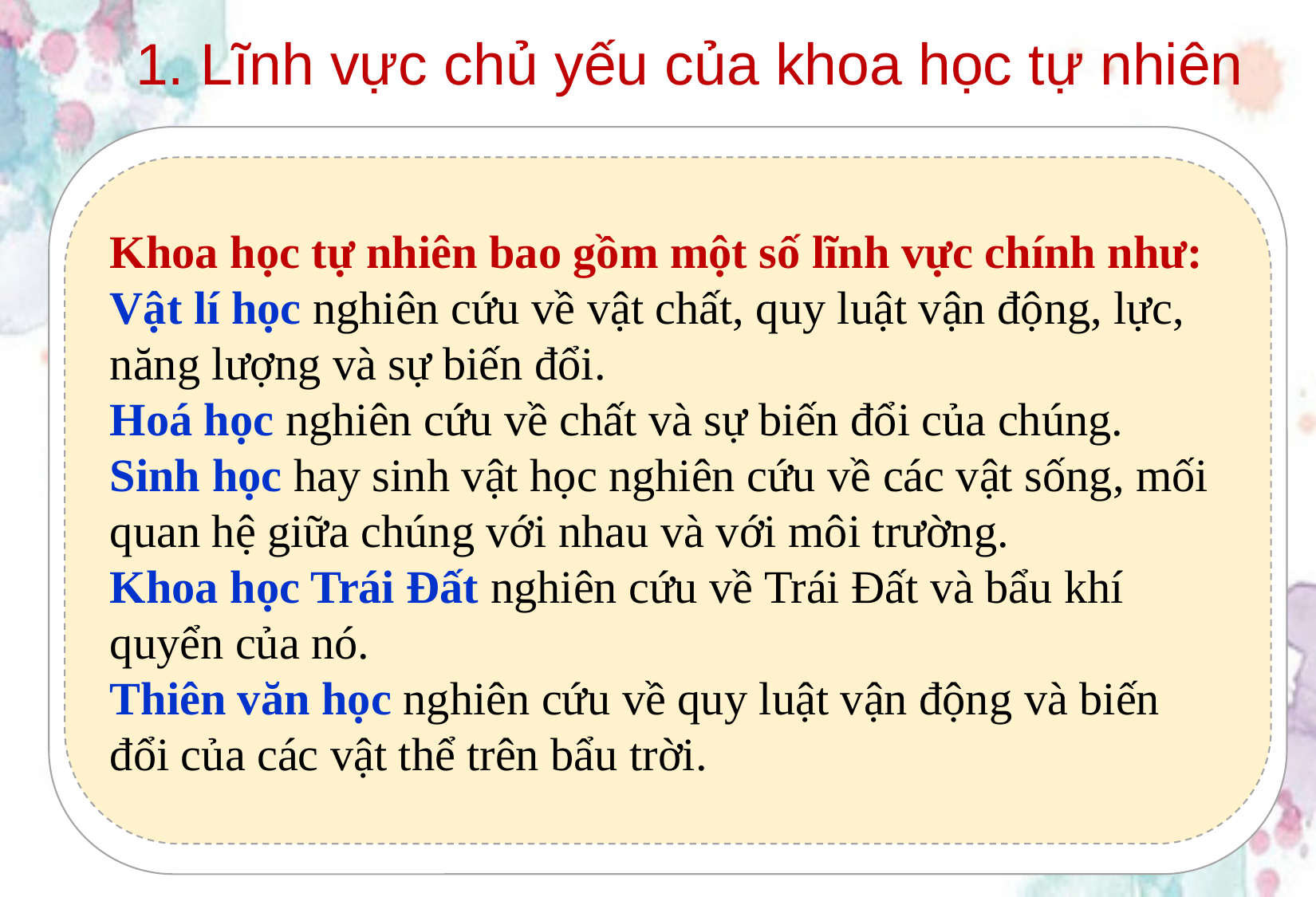

1. Lĩnh vực chủ yếu của khoa học tự nhiên

Khoa học tự nhiên bao gồm một số lĩnh vực chính như:
Vật lí học nghiên cứu về vật chất, quy luật vận động, lực, năng lượng và sự biến đổi.
Hoá học nghiên cứu về chất và sự biến đổi của chúng.
Sinh học hay sinh vật học nghiên cứu về các vật sống, mối quan hệ giữa chúng với nhau và với môi trường.
Khoa học Trái Đất nghiên cứu về Trái Đất và bẩu khí quyển của nó.
Thiên văn học nghiên cứu về quy luật vận động và biến đổi của các vật thể trên bẩu trời.